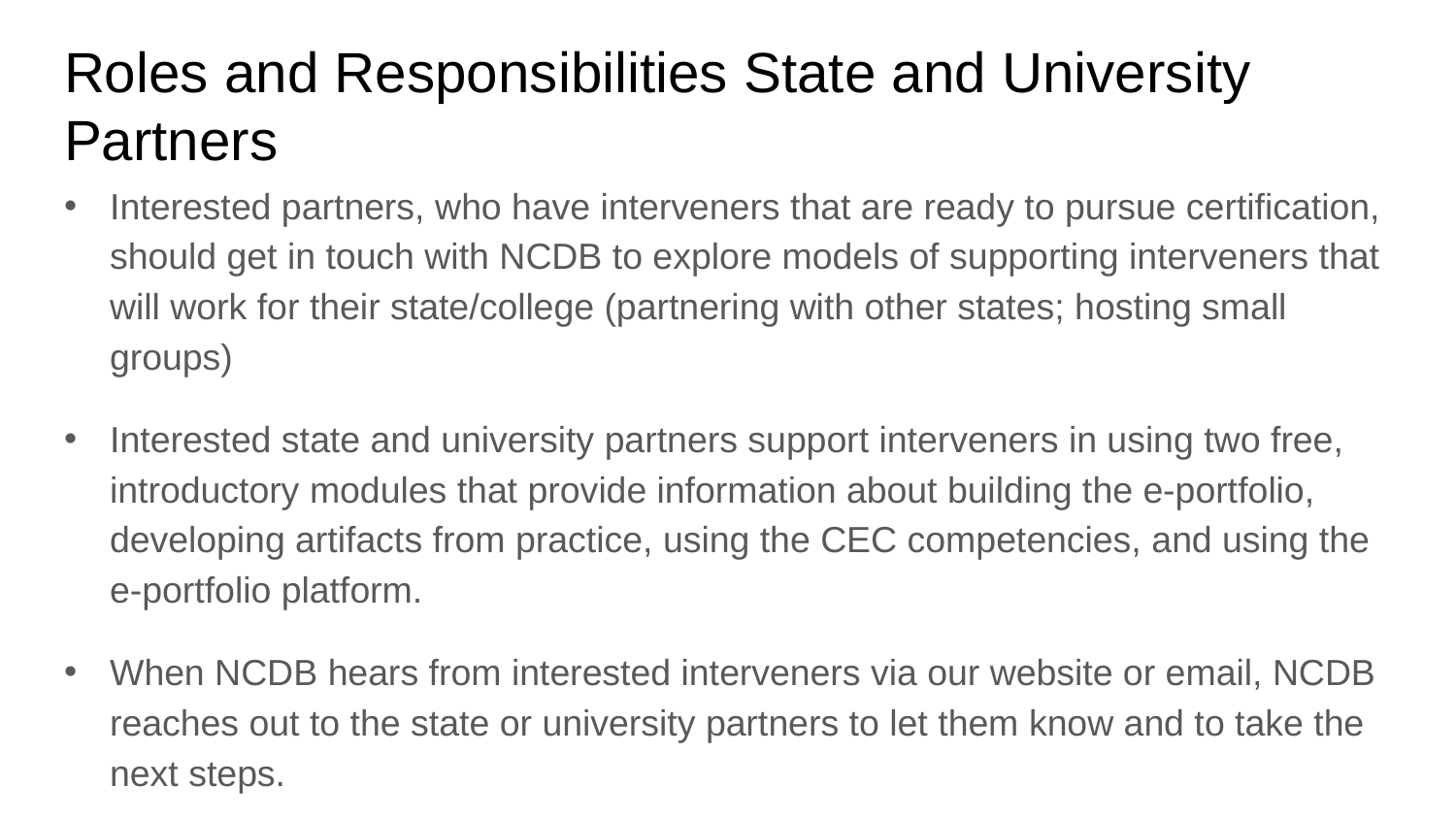

# Roles and Responsibilities State and University Partners
Interested partners, who have interveners that are ready to pursue certification, should get in touch with NCDB to explore models of supporting interveners that will work for their state/college (partnering with other states; hosting small groups)
Interested state and university partners support interveners in using two free, introductory modules that provide information about building the e-portfolio, developing artifacts from practice, using the CEC competencies, and using the e-portfolio platform.
When NCDB hears from interested interveners via our website or email, NCDB reaches out to the state or university partners to let them know and to take the next steps.